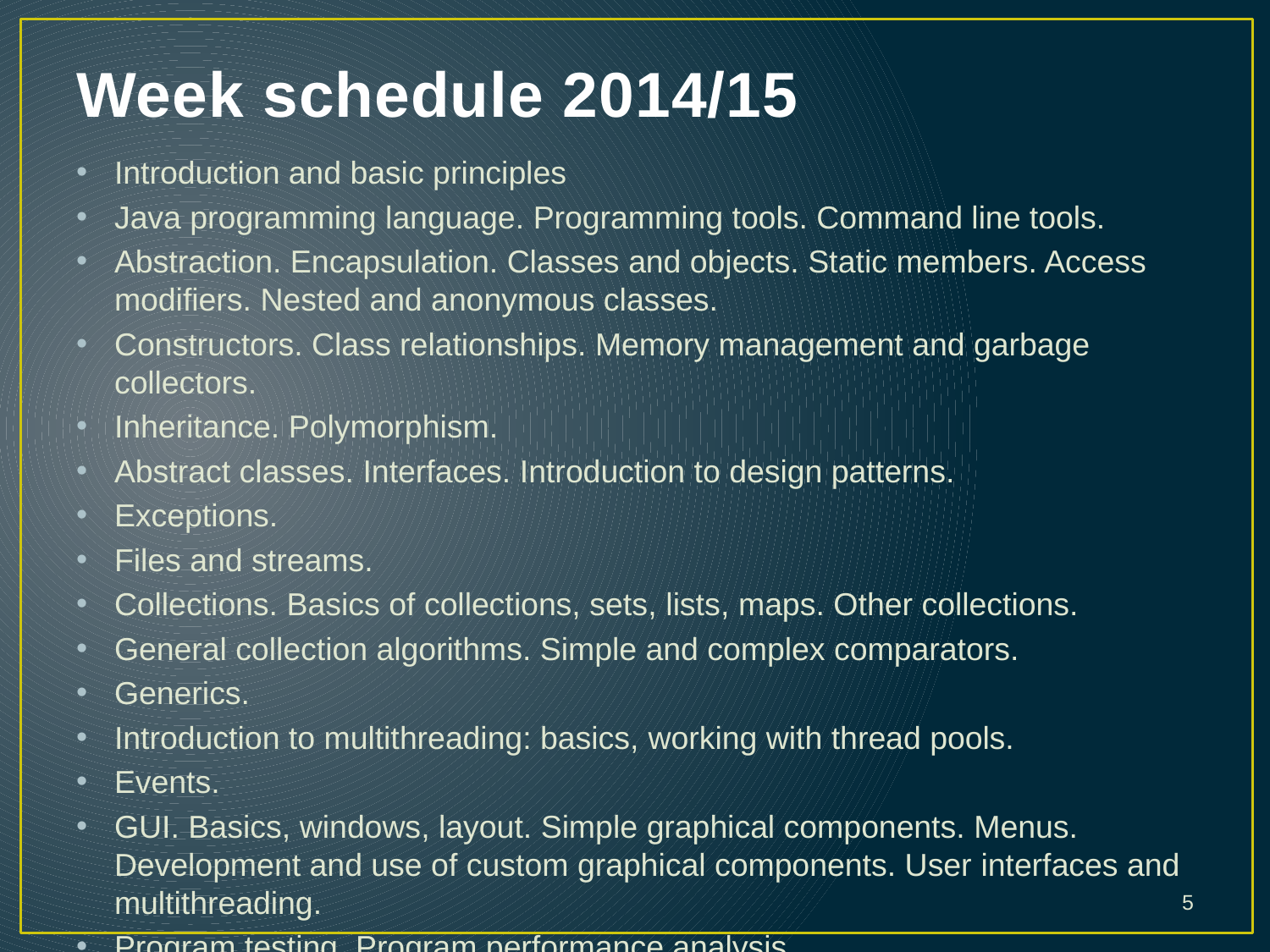

# Week schedule 2014/15
Introduction and basic principles
Java programming language. Programming tools. Command line tools.
Abstraction. Encapsulation. Classes and objects. Static members. Access modifiers. Nested and anonymous classes.
Constructors. Class relationships. Memory management and garbage collectors.
Inheritance. Polymorphism.
Abstract classes. Interfaces. Introduction to design patterns.
Exceptions.
Files and streams.
Collections. Basics of collections, sets, lists, maps. Other collections.
General collection algorithms. Simple and complex comparators.
Generics.
Introduction to multithreading: basics, working with thread pools.
Events.
GUI. Basics, windows, layout. Simple graphical components. Menus. Development and use of custom graphical components. User interfaces and multithreading.
Program testing. Program performance analysis.
5